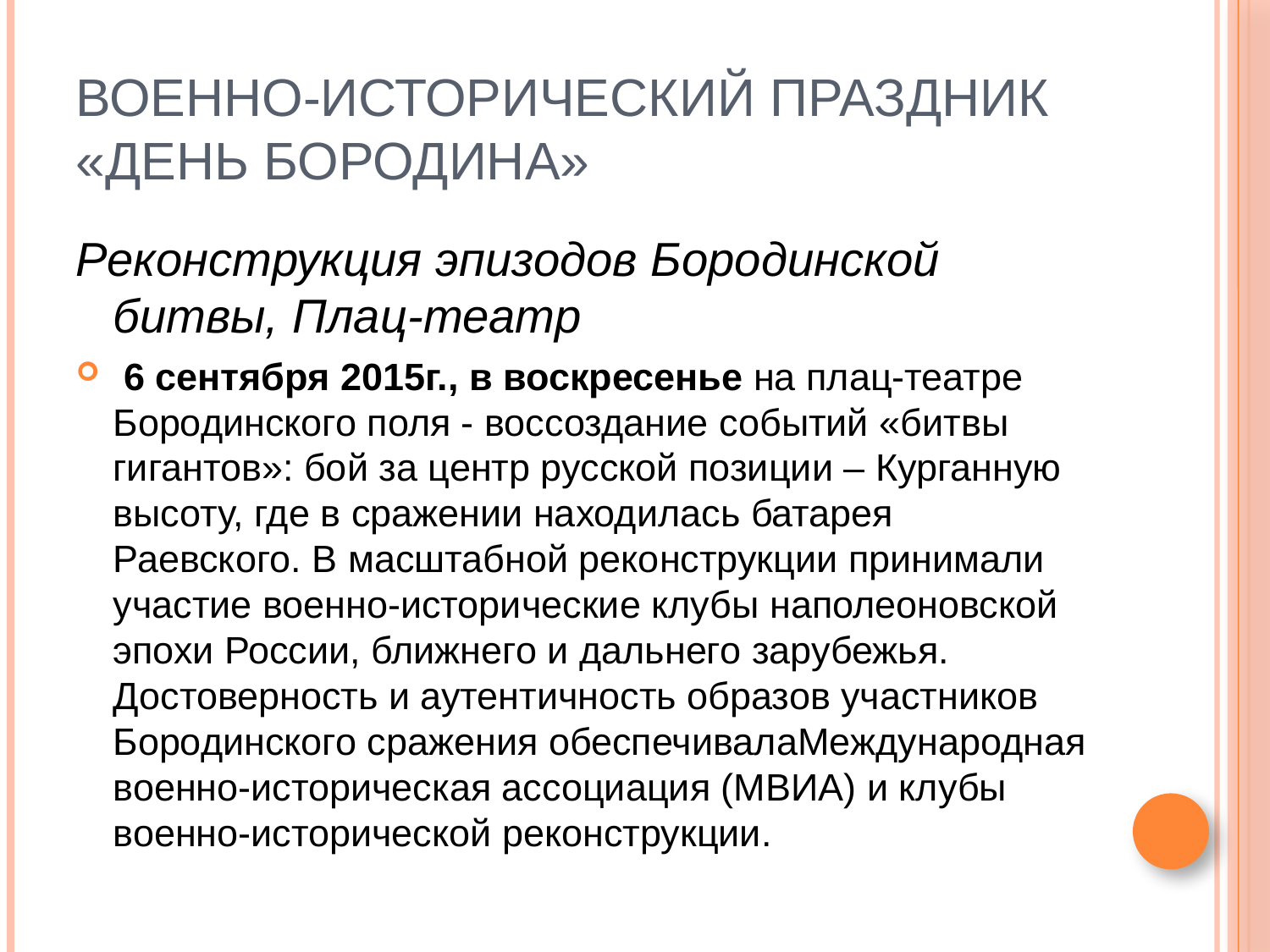

# Военно-исторический праздник «День Бородина»
Реконструкция эпизодов Бородинской битвы, Плац-театр
 6 сентября 2015г., в воскресенье на плац-театре Бородинского поля - воссоздание событий «битвы гигантов»: бой за центр русской позиции – Курганную высоту, где в сражении находилась батарея Раевского. В масштабной реконструкции принимали участие военно-исторические клубы наполеоновской эпохи России, ближнего и дальнего зарубежья. Достоверность и аутентичность образов участников Бородинского сражения обеспечивалаМеждународная военно-историческая ассоциация (МВИА) и клубы военно-исторической реконструкции.